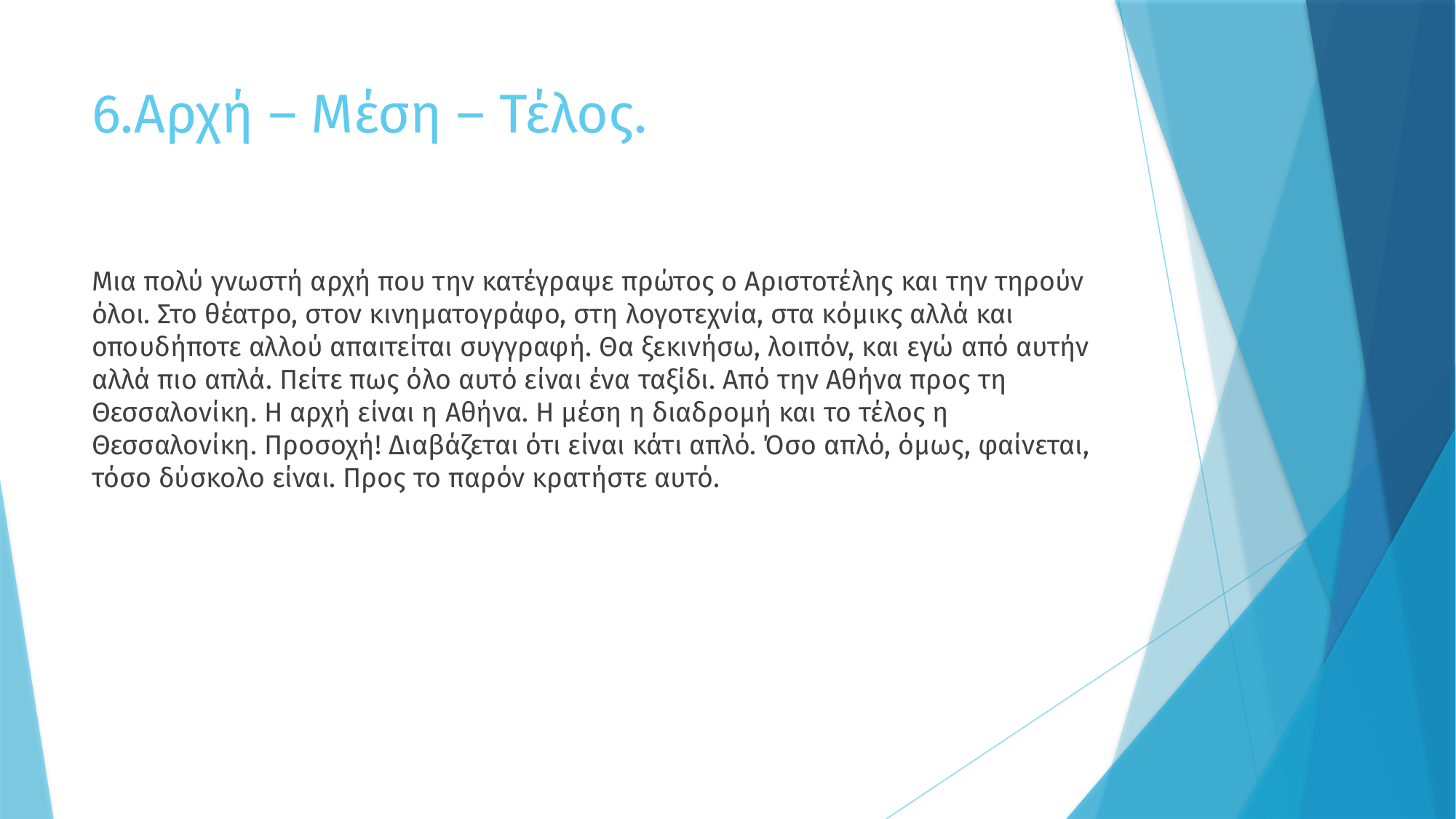

# 6.Αρχή – Μέση – Τέλος.
Μια πολύ γνωστή αρχή που την κατέγραψε πρώτος ο Αριστοτέλης και την τηρούν όλοι. Στο θέατρο, στον κινηματογράφο, στη λογοτεχνία, στα κόμικς αλλά και οπουδήποτε αλλού απαιτείται συγγραφή. Θα ξεκινήσω, λοιπόν, και εγώ από αυτήν αλλά πιο απλά. Πείτε πως όλο αυτό είναι ένα ταξίδι. Από την Αθήνα προς τη Θεσσαλονίκη. Η αρχή είναι η Αθήνα. Η μέση η διαδρομή και το τέλος η Θεσσαλονίκη. Προσοχή! Διαβάζεται ότι είναι κάτι απλό. Όσο απλό, όμως, φαίνεται, τόσο δύσκολο είναι. Προς το παρόν κρατήστε αυτό.